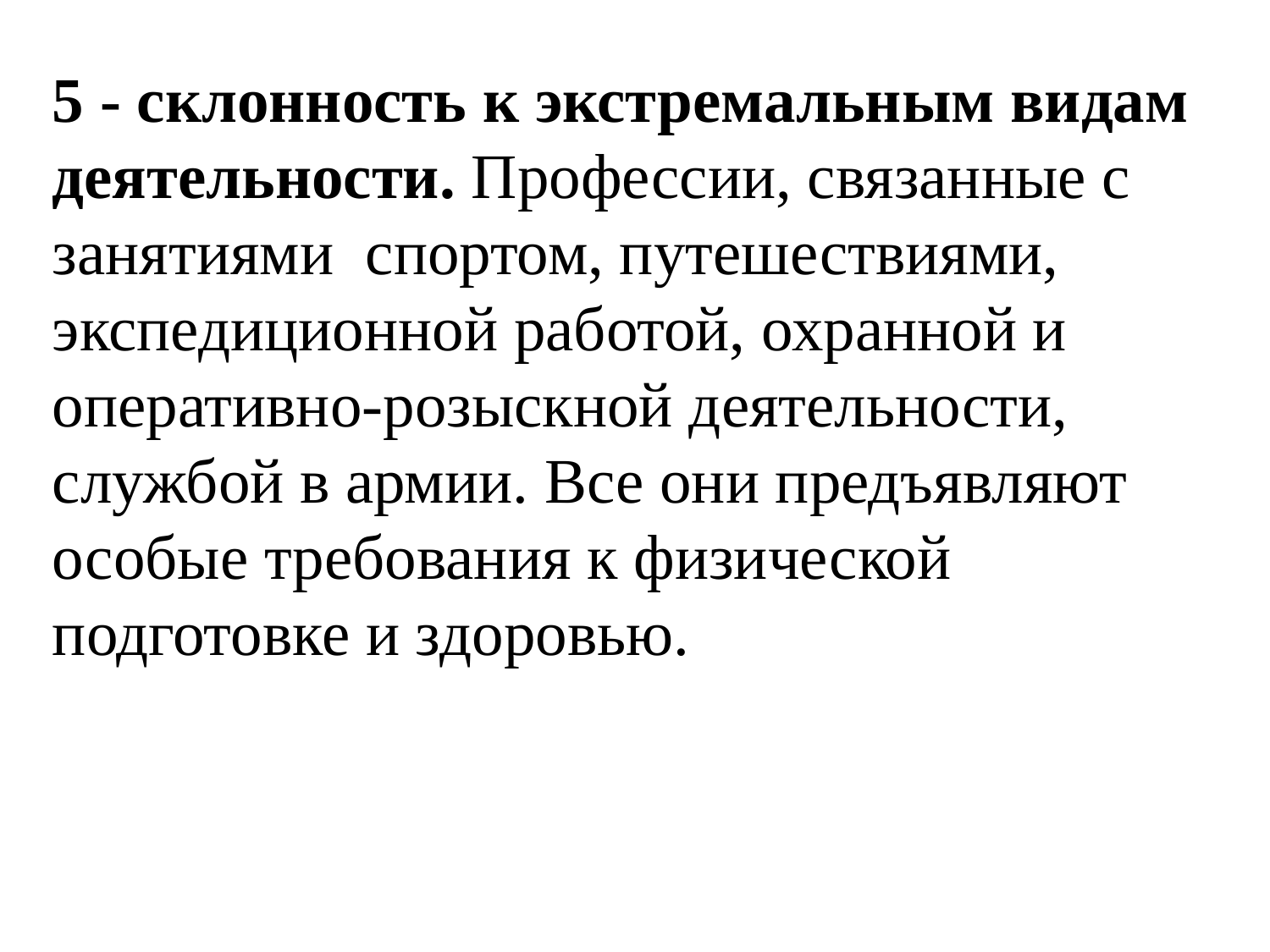

5 - склонность к экстремальным видам деятельности. Профессии, связанные с занятиями  спортом, путешествиями, экспедиционной работой, охранной и оперативно-розыскной деятельности, службой в армии. Все они предъявляют особые требования к физической подготовке и здоровью.